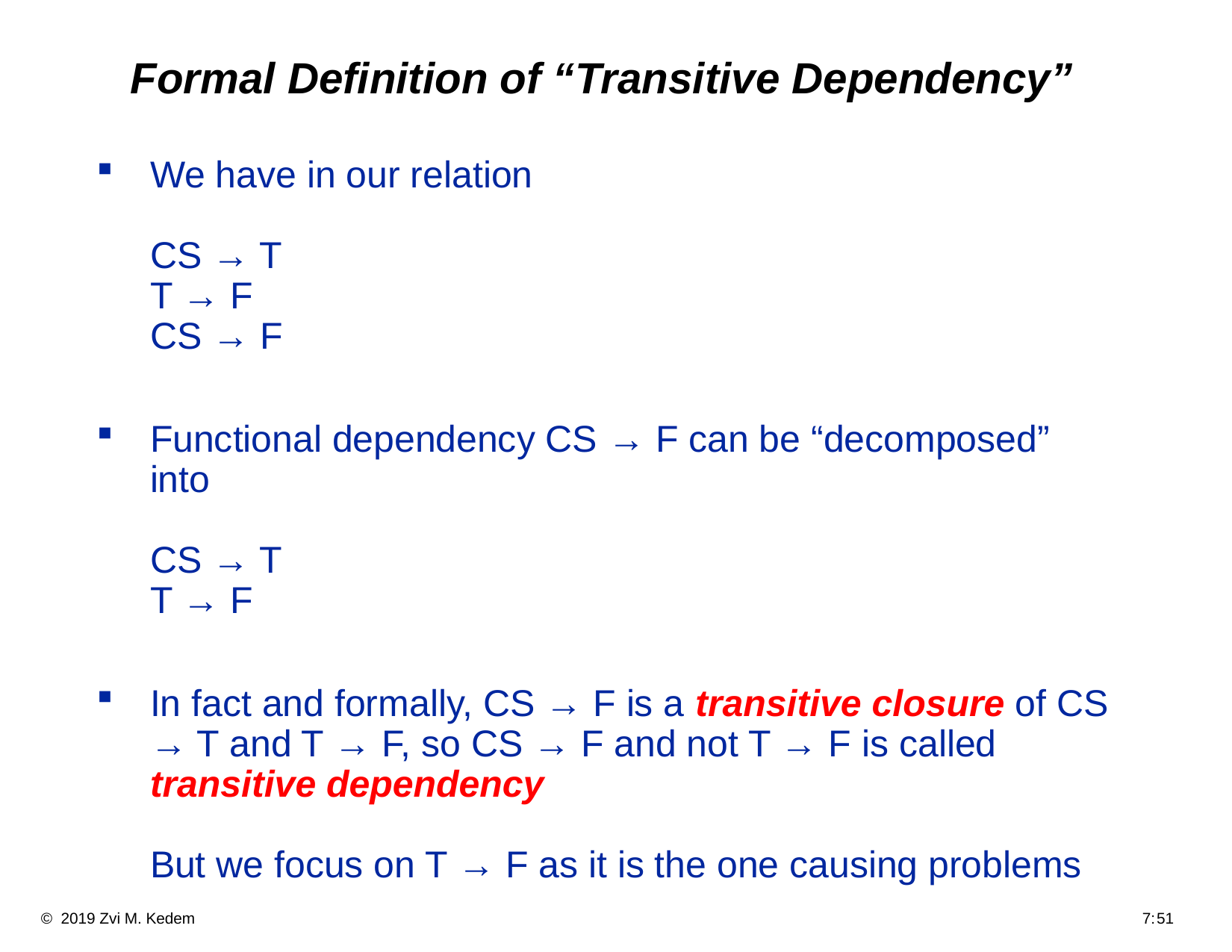

# Formal Definition of “Transitive Dependency”
We have in our relation
CS → T
T → F
CS → F

Functional dependency CS → F can be “decomposed” into
CS → T
T → F

In fact and formally, CS → F is a transitive closure of CS → T and T → F, so CS → F and not T → F is called transitive dependency
But we focus on T → F as it is the one causing problems